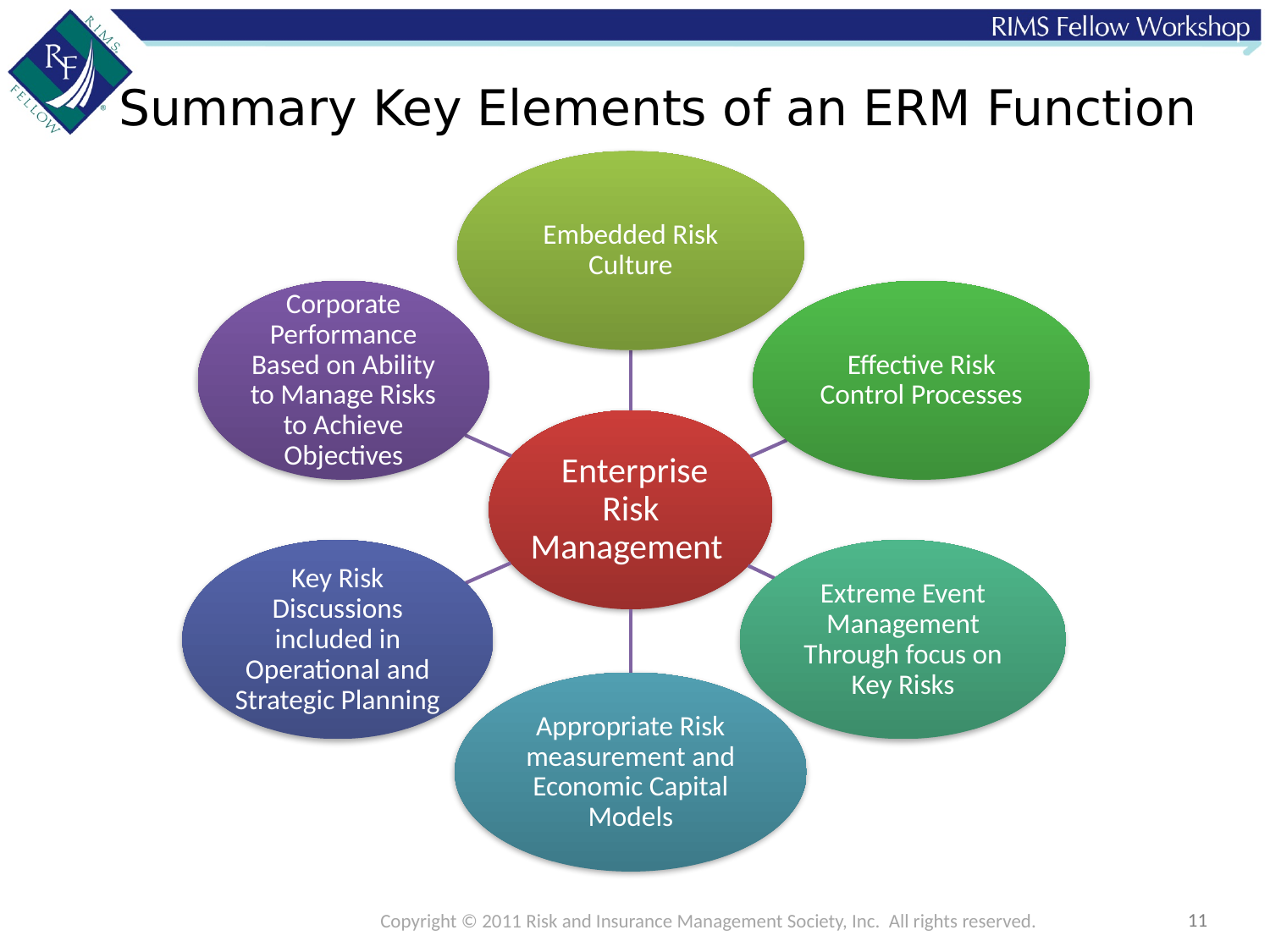

# Summary Key Elements of an ERM Function
 Enterprise Risk Management

Embedded Risk Culture

Effective Risk Control Processes

Extreme Event Management Through focus on Key Risks

Appropriate Risk measurement and Economic Capital Models

Key Risk Discussions included in Operational and Strategic Planning

Corporate Performance Based on Ability to Manage Risks to Achieve Objectives
11
Copyright © 2011 Risk and Insurance Management Society, Inc.  All rights reserved.